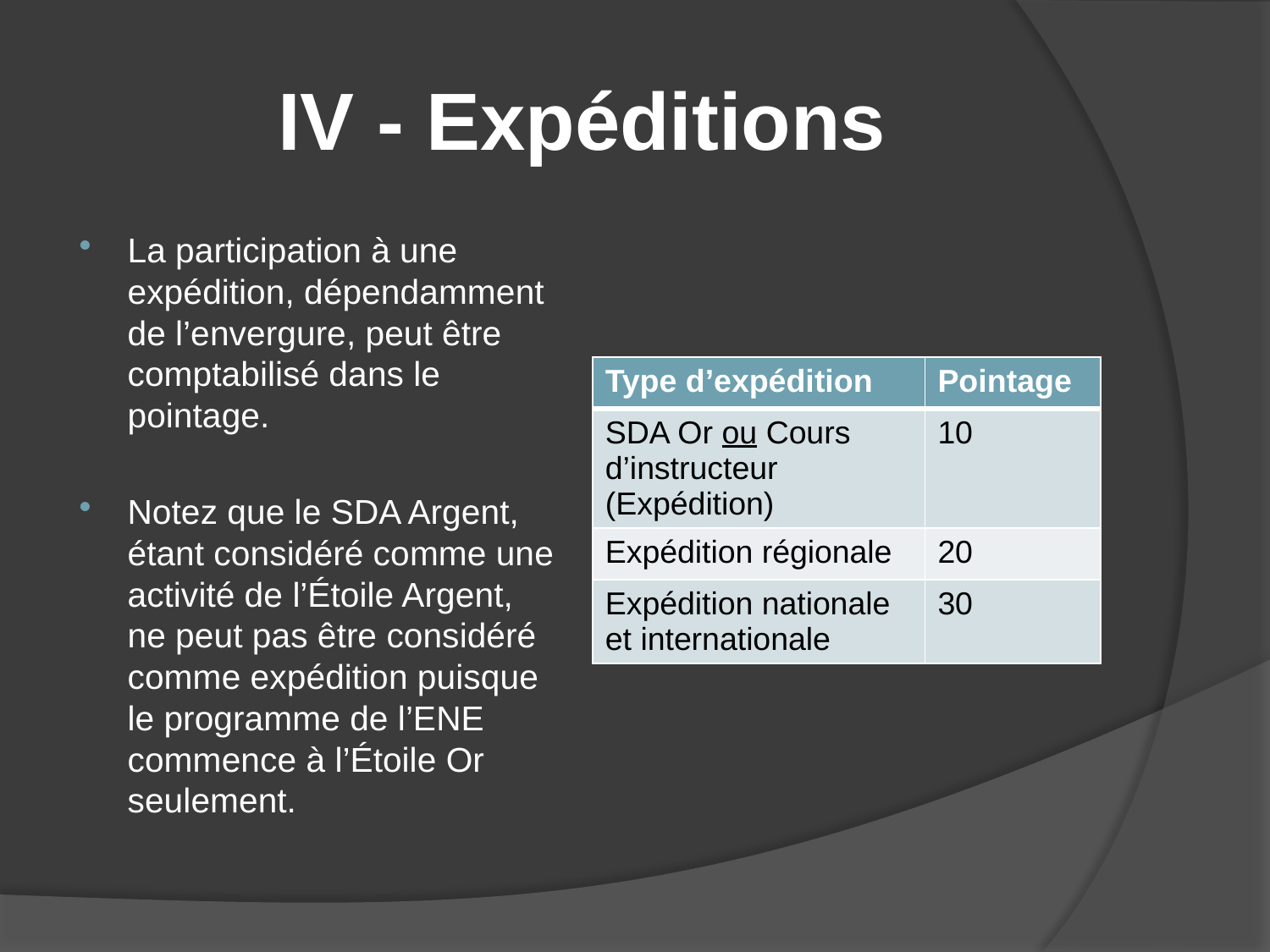

# IV - Expéditions
La participation à une expédition, dépendamment de l’envergure, peut être comptabilisé dans le pointage.

Notez que le SDA Argent, étant considéré comme une activité de l’Étoile Argent, ne peut pas être considéré comme expédition puisque le programme de l’ENE commence à l’Étoile Or seulement.
| Type d’expédition | Pointage |
| --- | --- |
| SDA Or ou Cours d’instructeur (Expédition) | 10 |
| Expédition régionale | 20 |
| Expédition nationale et internationale | 30 |